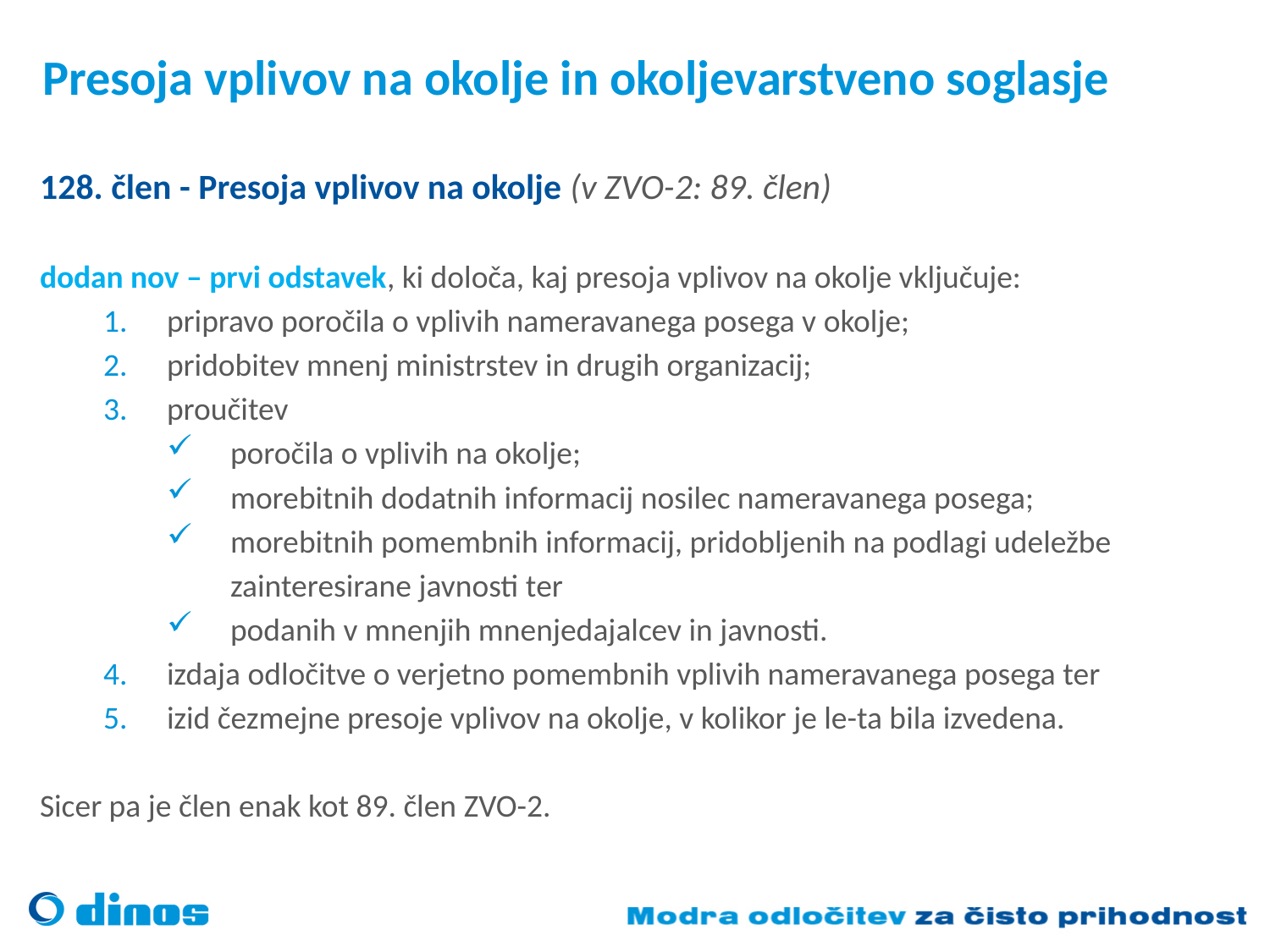

# Presoja vplivov na okolje in okoljevarstveno soglasje
128. člen - Presoja vplivov na okolje (v ZVO-2: 89. člen)

dodan nov – prvi odstavek, ki določa, kaj presoja vplivov na okolje vključuje:
pripravo poročila o vplivih nameravanega posega v okolje;
pridobitev mnenj ministrstev in drugih organizacij;
proučitev
poročila o vplivih na okolje;
morebitnih dodatnih informacij nosilec nameravanega posega;
morebitnih pomembnih informacij, pridobljenih na podlagi udeležbe zainteresirane javnosti ter
podanih v mnenjih mnenjedajalcev in javnosti.
izdaja odločitve o verjetno pomembnih vplivih nameravanega posega ter
izid čezmejne presoje vplivov na okolje, v kolikor je le-ta bila izvedena.

Sicer pa je člen enak kot 89. člen ZVO-2.